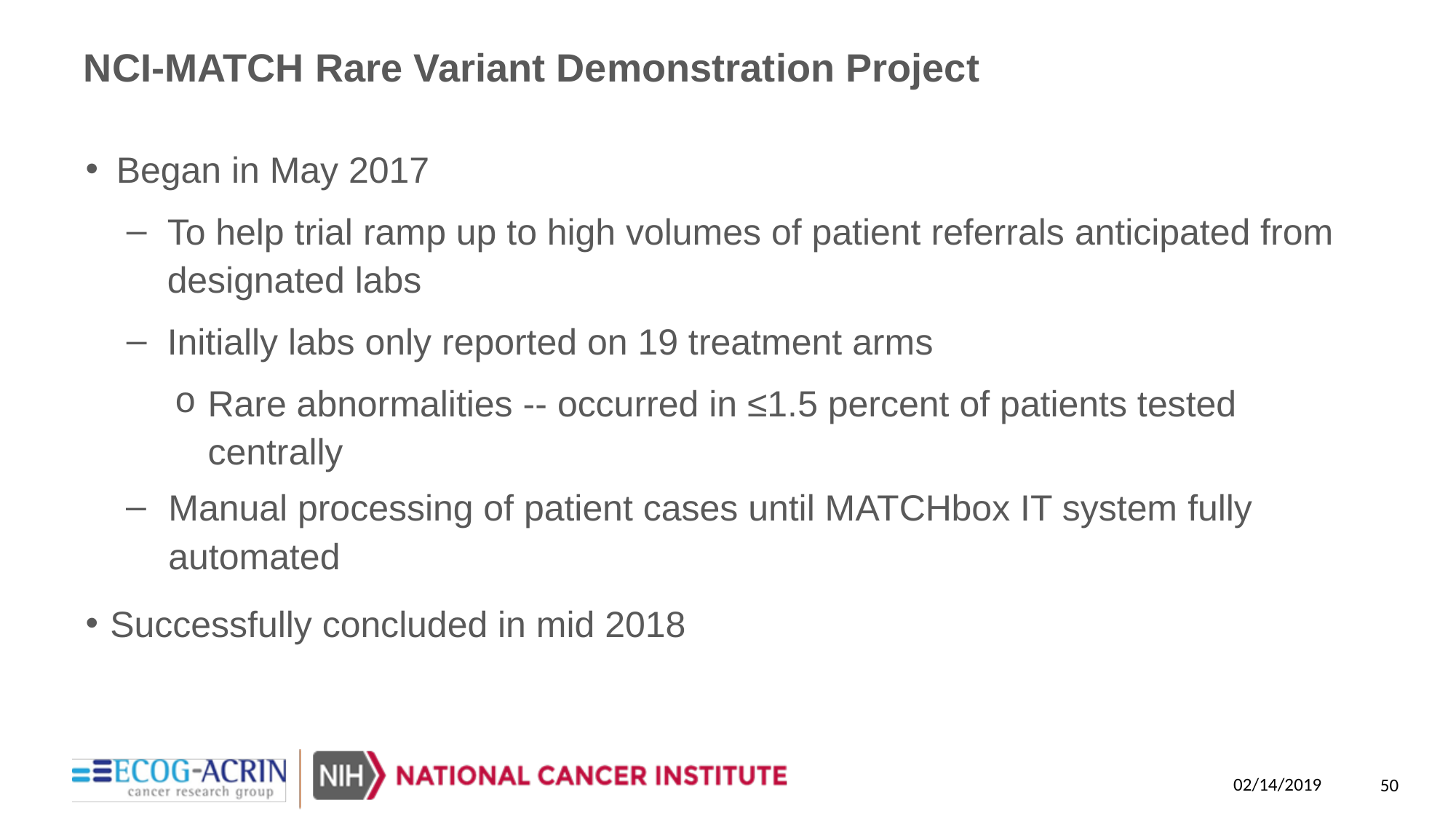

# NCI-MATCH Rare Variant Demonstration Project
Began in May 2017
To help trial ramp up to high volumes of patient referrals anticipated from designated labs
Initially labs only reported on 19 treatment arms
Rare abnormalities -- occurred in ≤1.5 percent of patients tested centrally
Manual processing of patient cases until MATCHbox IT system fully automated
Successfully concluded in mid 2018